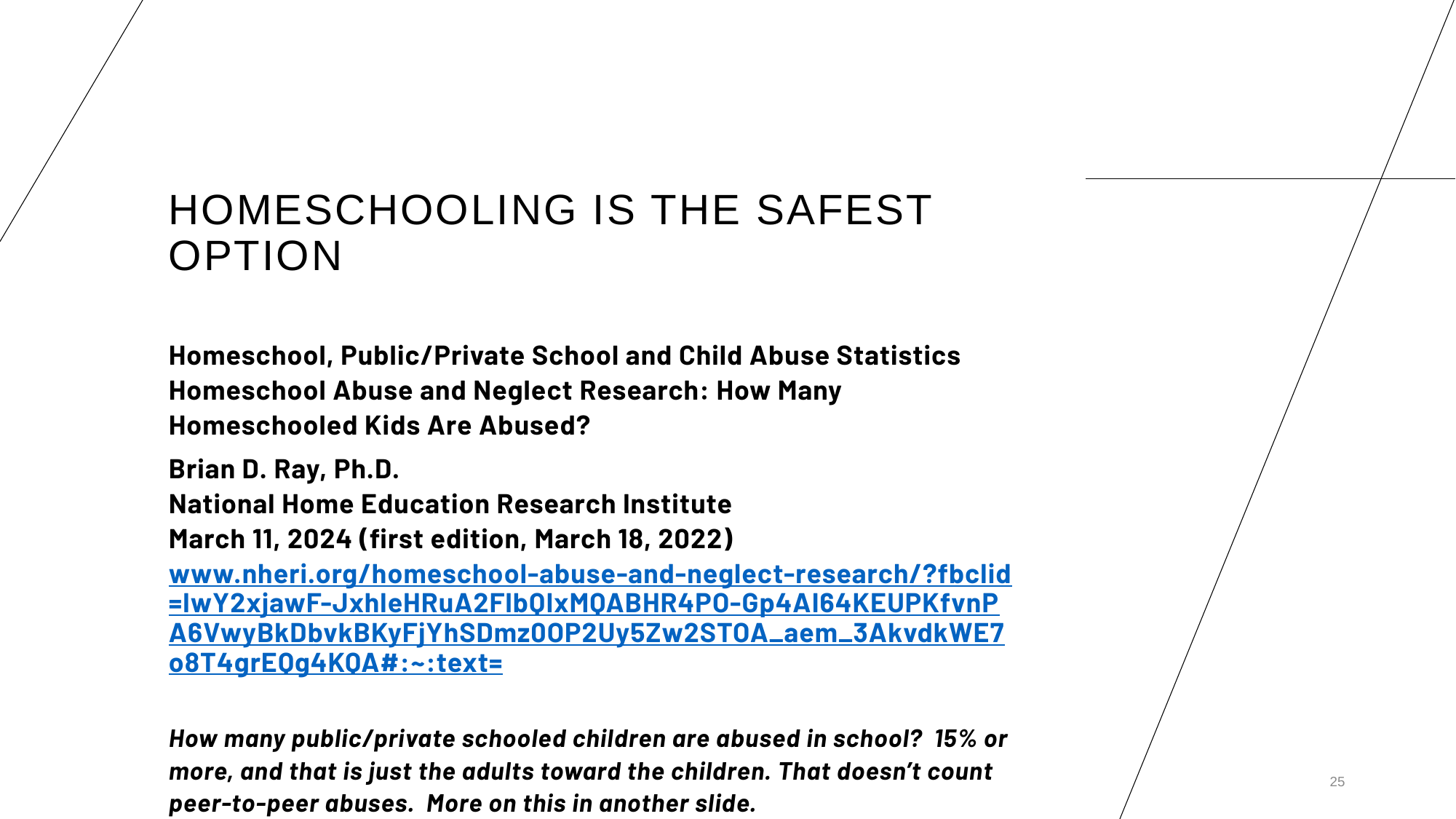

# Homeschooling is the safest option
Homeschool, Public/Private School and Child Abuse Statistics
Homeschool Abuse and Neglect Research: How Many Homeschooled Kids Are Abused?
Brian D. Ray, Ph.D.
National Home Education Research Institute
March 11, 2024 (first edition, March 18, 2022)
www.nheri.org/homeschool-abuse-and-neglect-research/?fbclid=IwY2xjawF-JxhleHRuA2FlbQIxMQABHR4PO-Gp4AI64KEUPKfvnPA6VwyBkDbvkBKyFjYhSDmz0OP2Uy5Zw2STOA_aem_3AkvdkWE7o8T4grEQg4KQA#:~:text=

How many public/private schooled children are abused in school?  15% or more, and that is just the adults toward the children. That doesn’t count peer-to-peer abuses.  More on this in another slide.

25